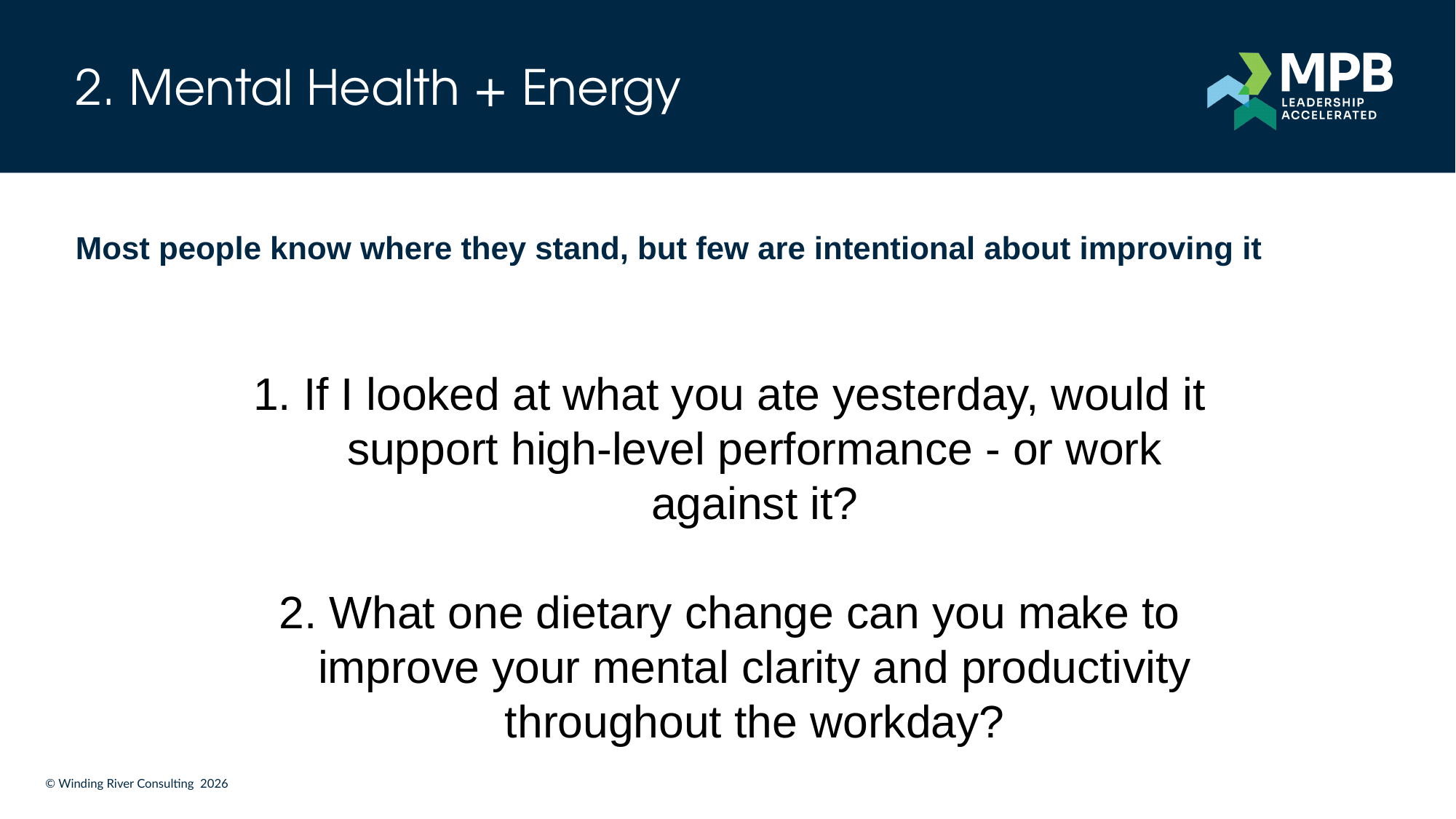

2. Mental Health + Energy
Most people know where they stand, but few are intentional about improving it
If I looked at what you ate yesterday, would it support high-level performance - or work against it?

What one dietary change can you make to improve your mental clarity and productivity throughout the workday?